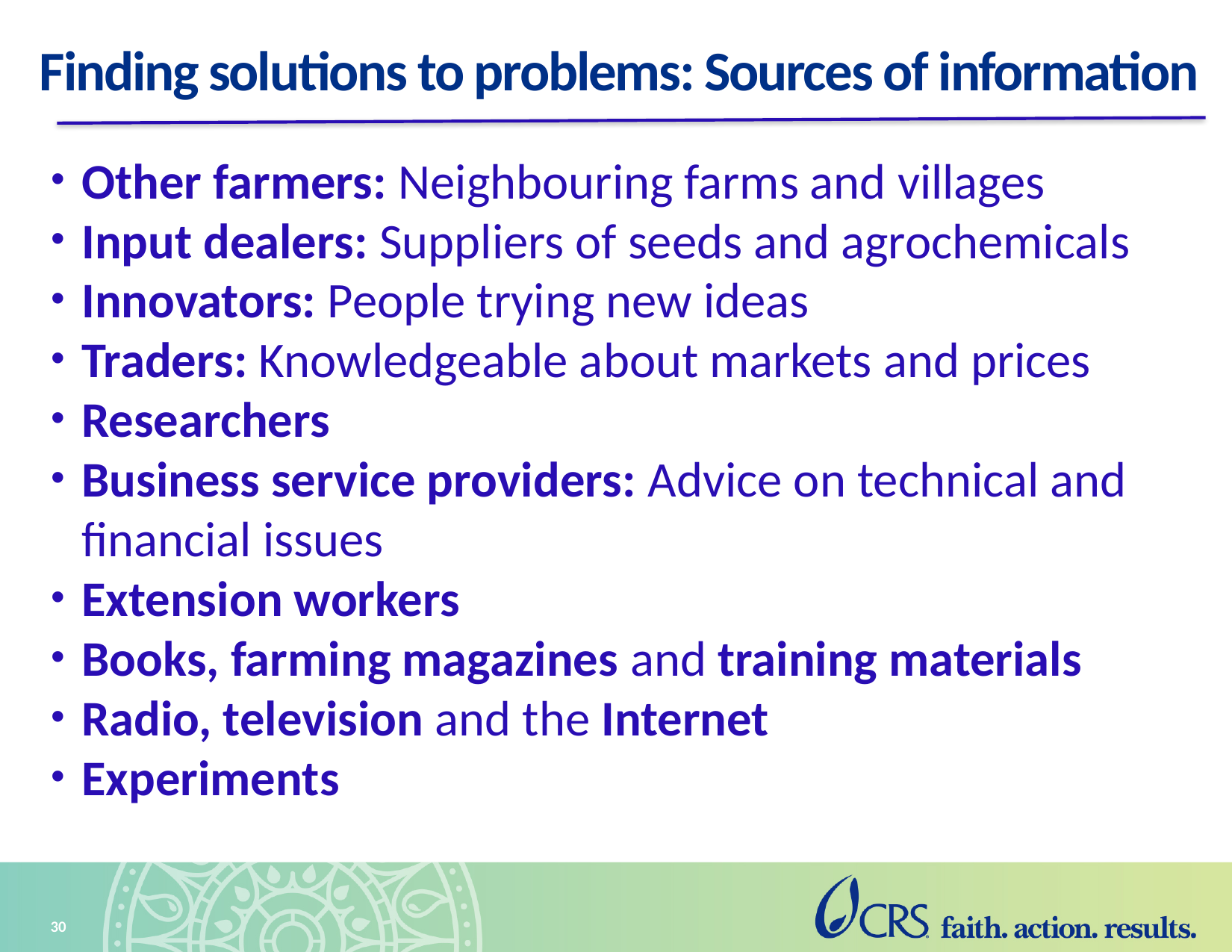

# Finding solutions to problems: Sources of information
Other farmers: Neighbouring farms and villages
Input dealers: Suppliers of seeds and agrochemicals
Innovators: People trying new ideas
Traders: Knowledgeable about markets and prices
Researchers
Business service providers: Advice on technical and financial issues
Extension workers
Books, farming magazines and training materials
Radio, television and the Internet
Experiments

30